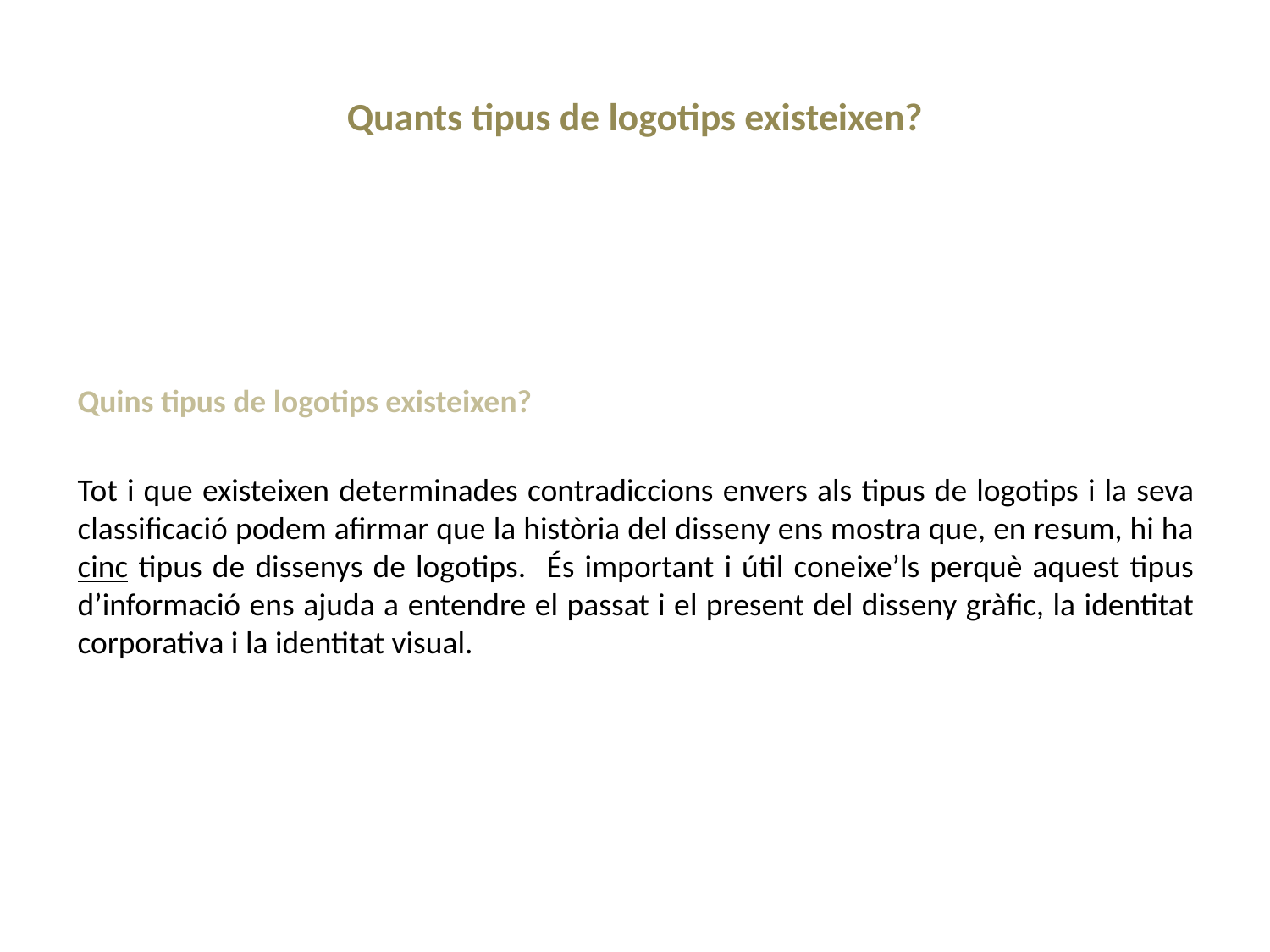

# Quants tipus de logotips existeixen?

Quins tipus de logotips existeixen?

Tot i que existeixen determinades contradiccions envers als tipus de logotips i la seva classificació podem afirmar que la història del disseny ens mostra que, en resum, hi ha cinc tipus de dissenys de logotips.  És important i útil coneixe’ls perquè aquest tipus d’informació ens ajuda a entendre el passat i el present del disseny gràfic, la identitat corporativa i la identitat visual.